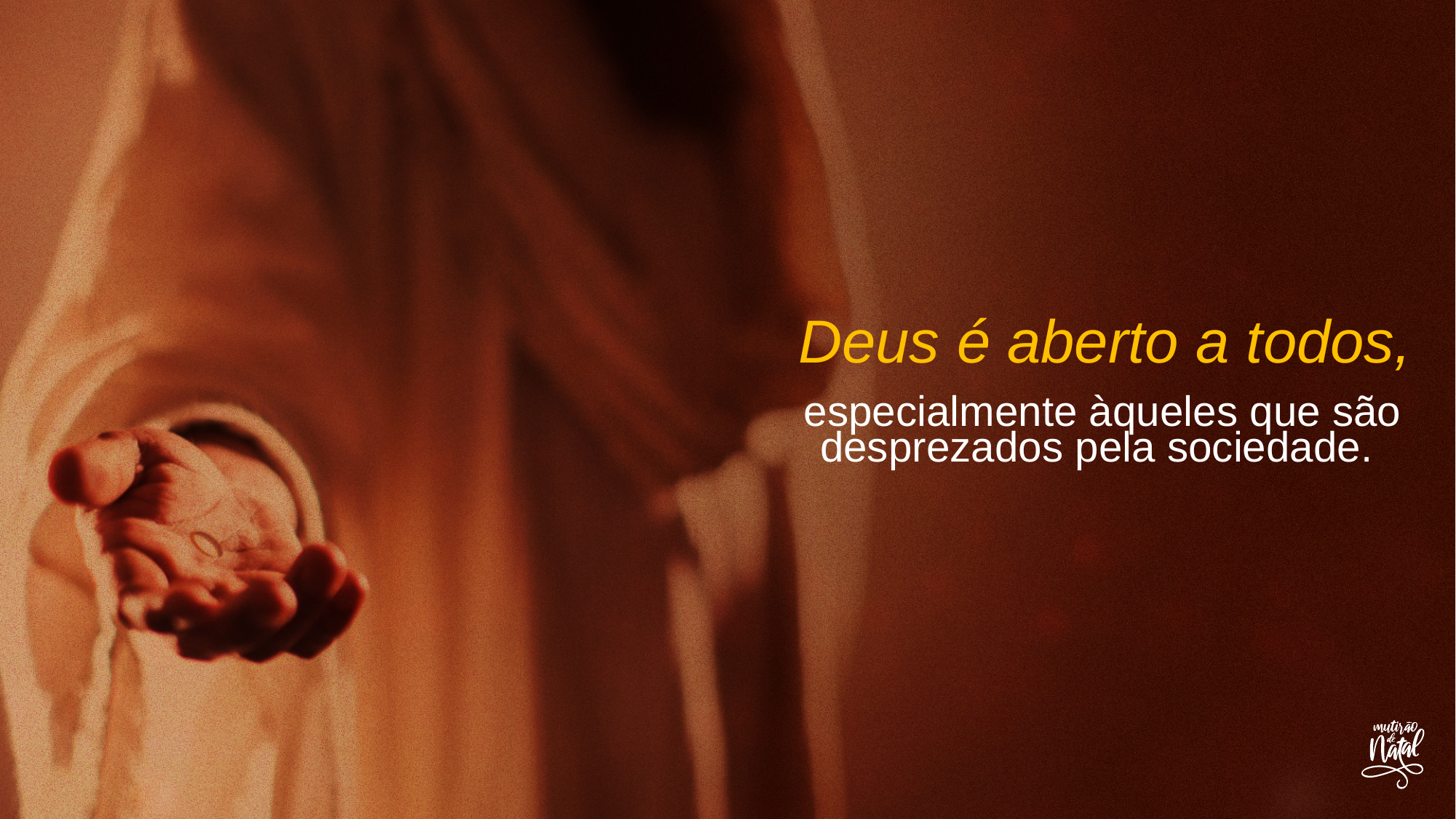

Deus é aberto a todos,
 especialmente àqueles que são desprezados pela sociedade.